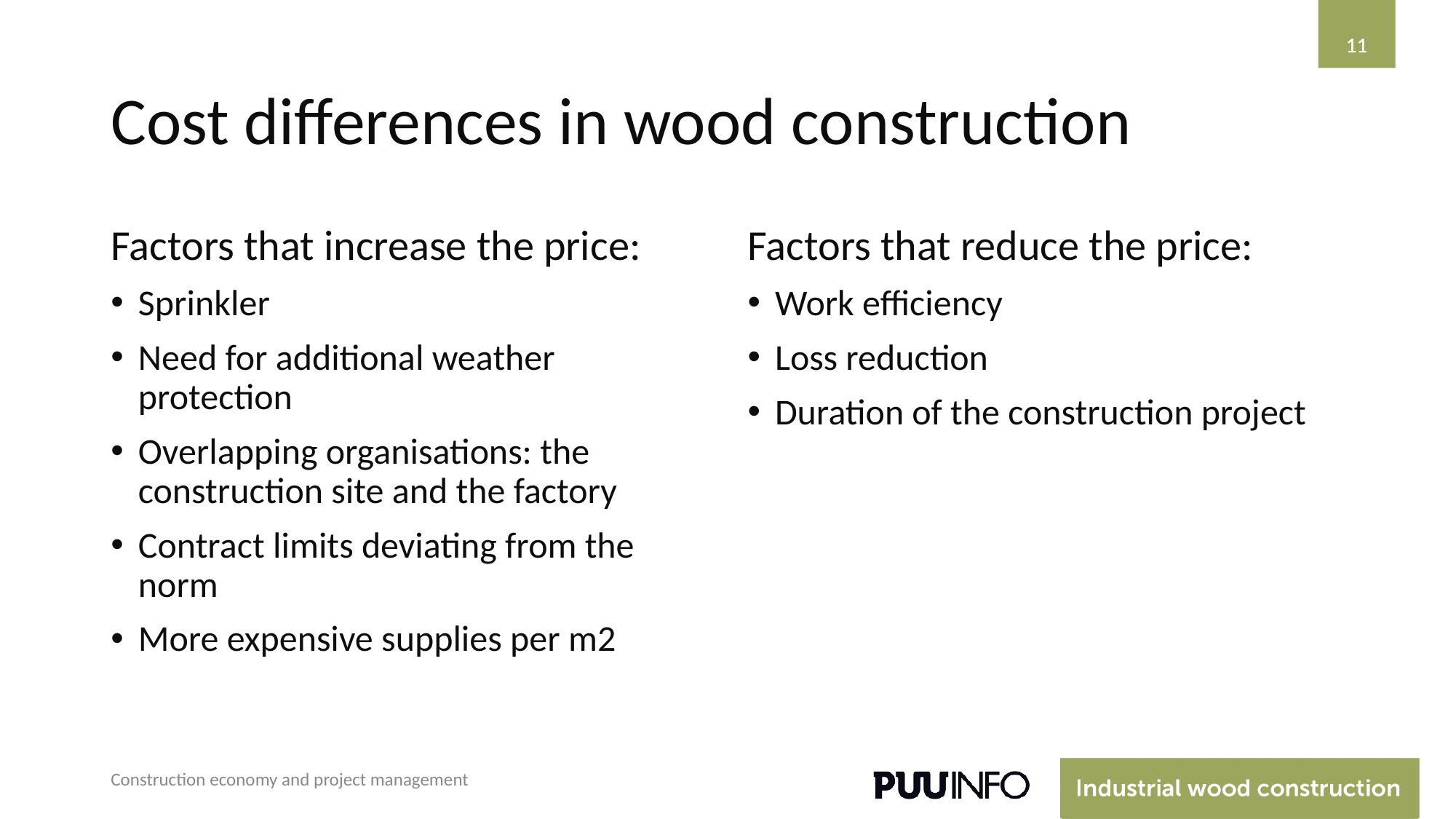

11
11
# Cost differences in wood construction

Factors that increase the price:
Sprinkler
Need for additional weather protection
Overlapping organisations: the construction site and the factory
Contract limits deviating from the norm
More expensive supplies per m2
Factors that reduce the price:
Work efficiency
Loss reduction
Duration of the construction project

Construction economy and project management